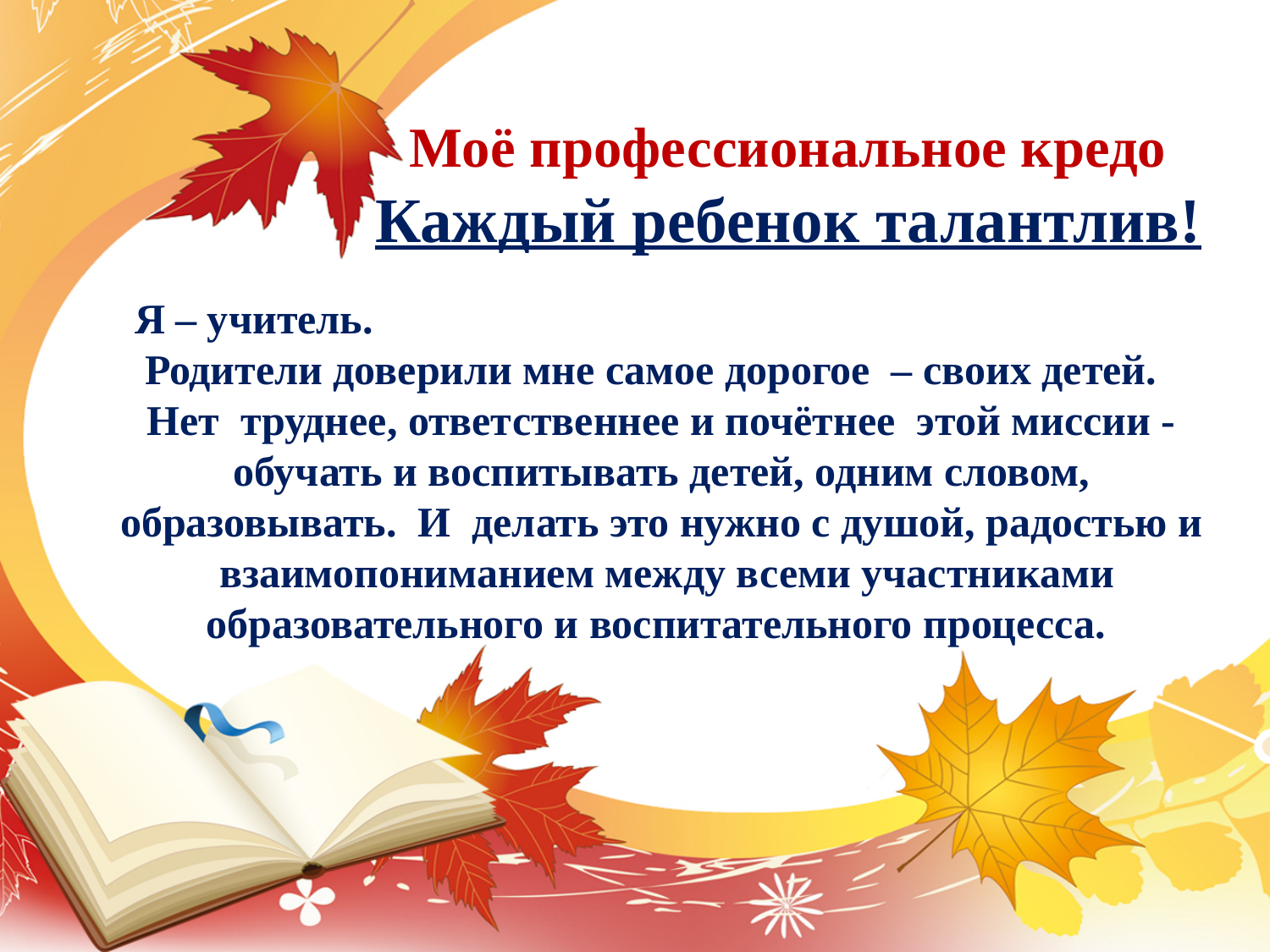

# Моё профессиональное кредо Каждый ребенок талантлив!
Я – учитель.                                                                              Родители доверили мне самое дорогое  – своих детей.
Нет  труднее, ответственнее и почётнее  этой миссии - обучать и воспитывать детей, одним словом, образовывать.  И  делать это нужно с душой, радостью и  взаимопониманием между всеми участниками образовательного и воспитательного процесса.